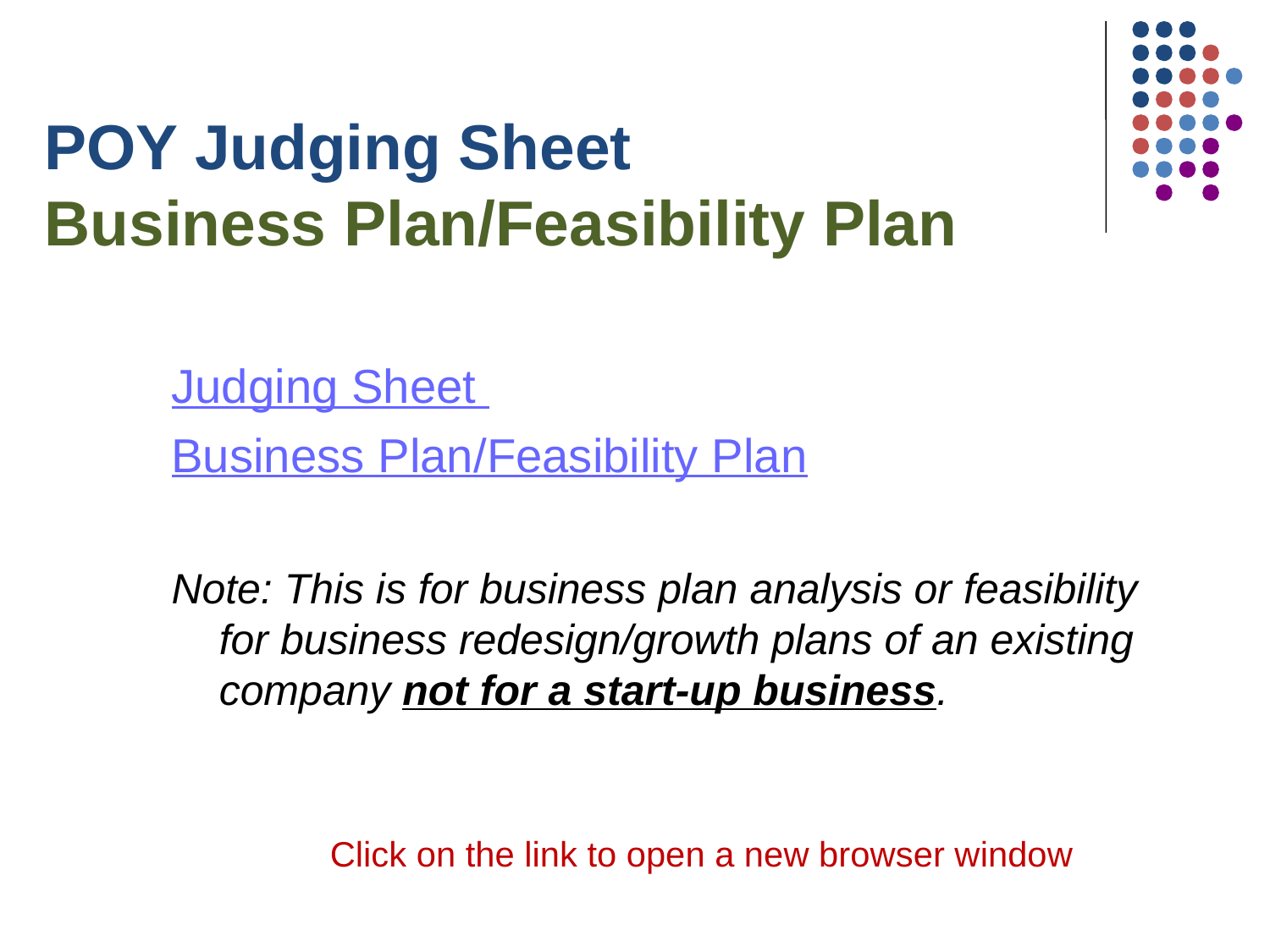

# POY Judging Sheet Business Plan/Feasibility Plan

Judging Sheet
Business Plan/Feasibility Plan

Note: This is for business plan analysis or feasibility for business redesign/growth plans of an existing company not for a start-up business.
Click on the link to open a new browser window